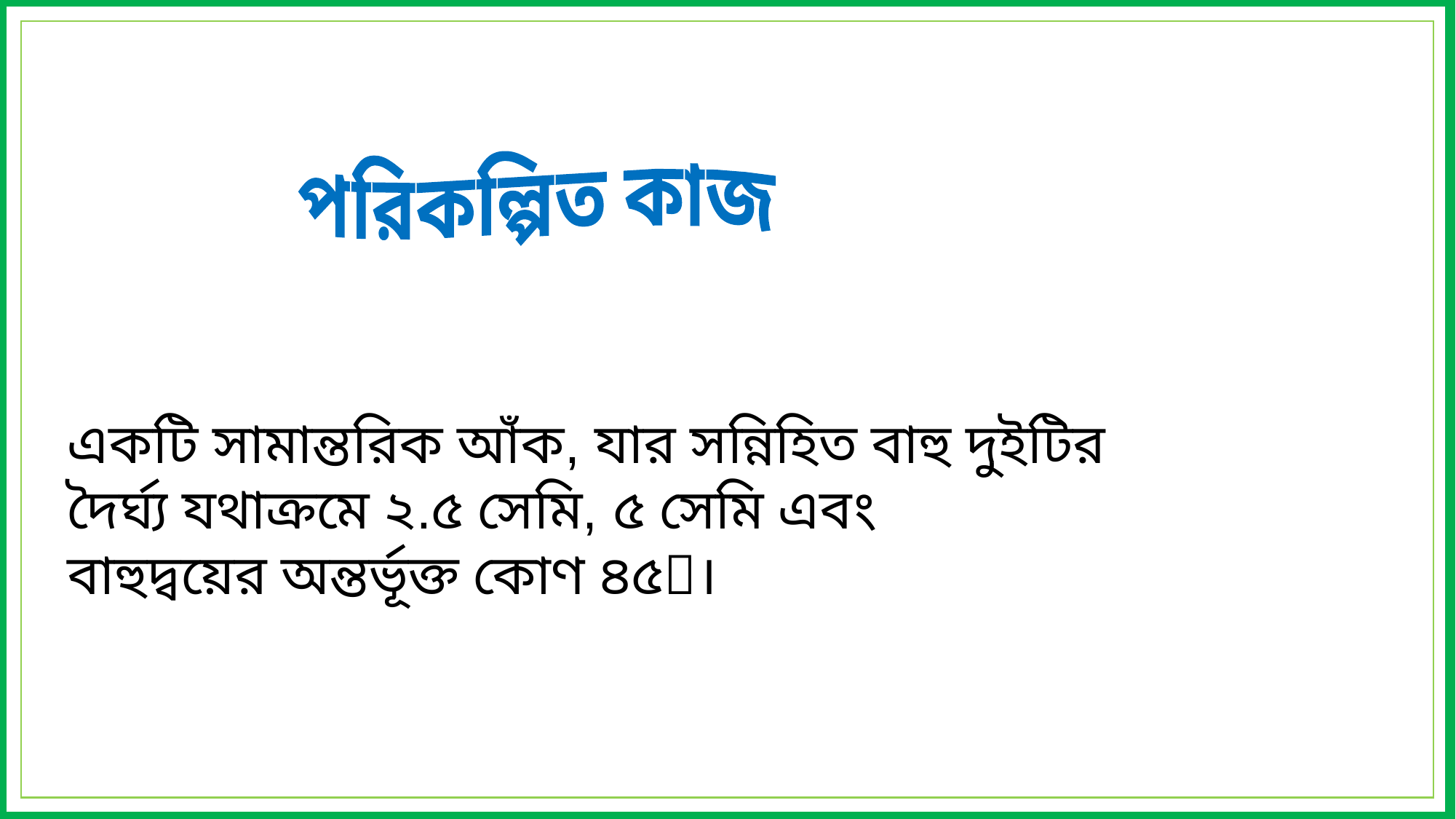

পরিকল্পিত কাজ
একটি সামান্তরিক আঁক, যার সন্নিহিত বাহু দুইটির
দৈর্ঘ্য যথাক্রমে ২.৫ সেমি, ৫ সেমি এবং
বাহুদ্বয়ের অন্তর্ভূক্ত কোণ ৪৫°।